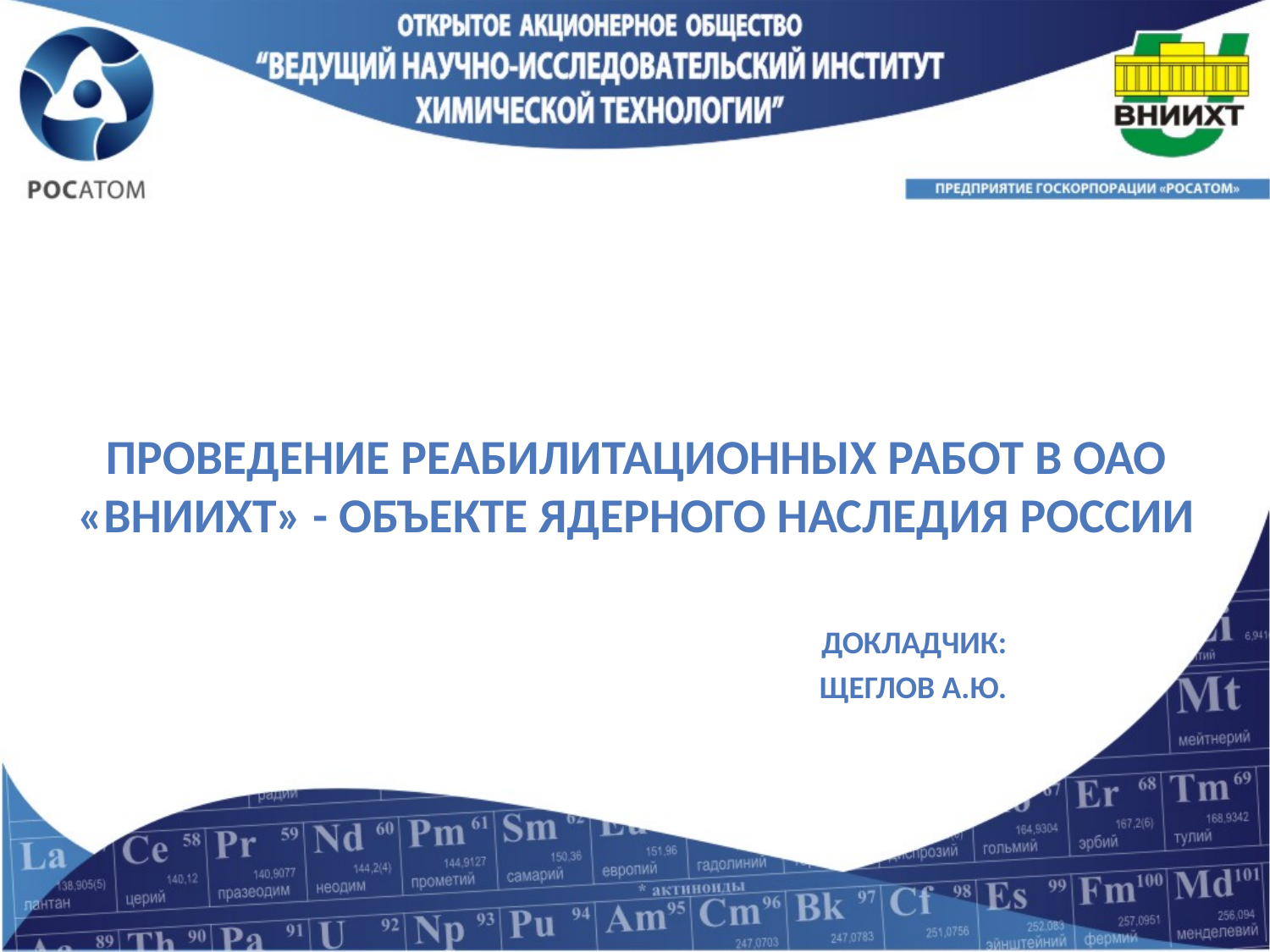

Проведение реабилитационных работ в ОАО «ВНИИХТ» - объекте ядерного наследия России
Докладчик:
Щеглов а.ю.